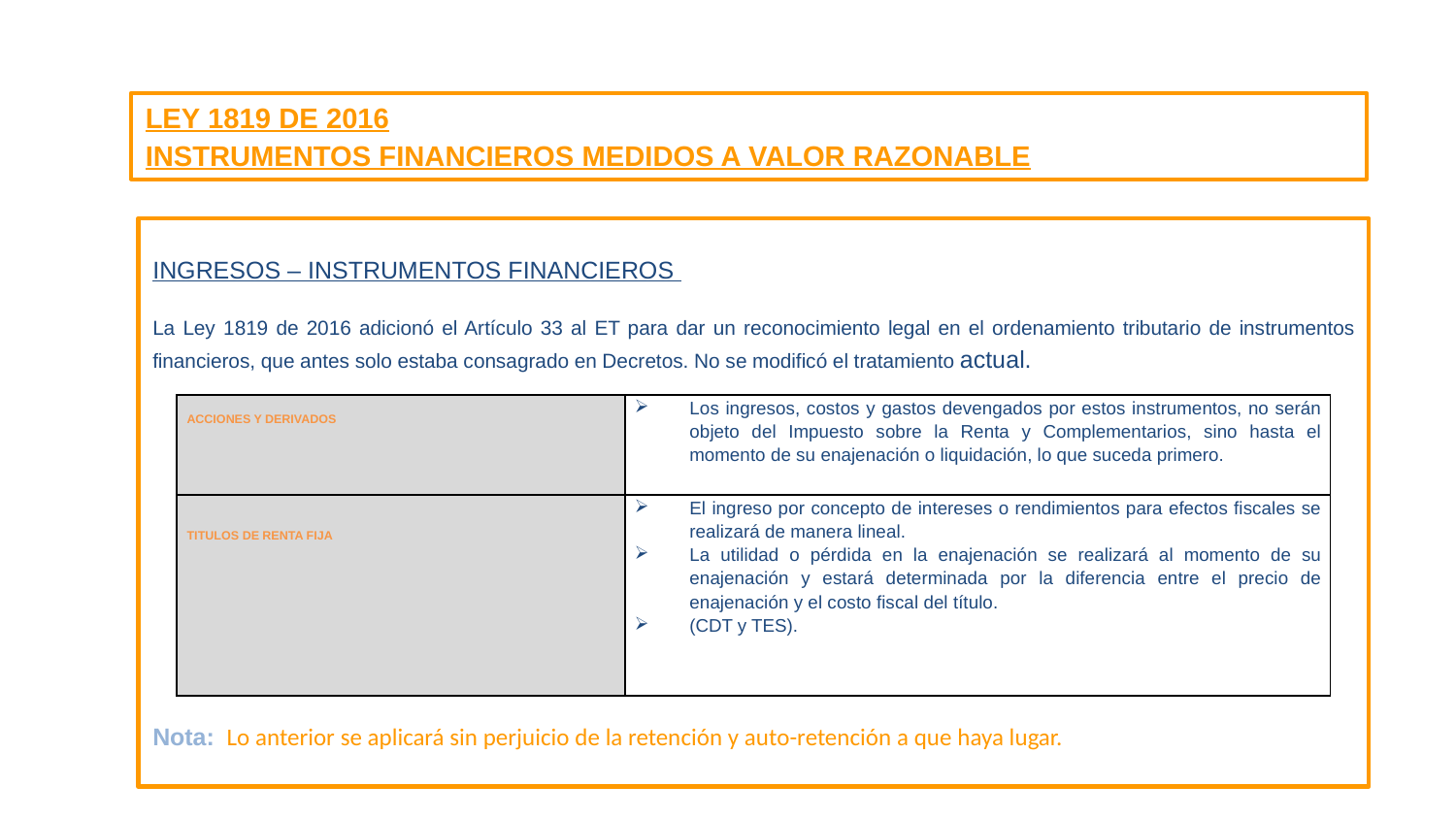

LEY 1819 DE 2016
INSTRUMENTOS FINANCIEROS MEDIDOS A VALOR RAZONABLE

INGRESOS – INSTRUMENTOS FINANCIEROS

La Ley 1819 de 2016 adicionó el Artículo 33 al ET para dar un reconocimiento legal en el ordenamiento tributario de instrumentos financieros, que antes solo estaba consagrado en Decretos. No se modificó el tratamiento actual.

Nota:  Lo anterior se aplicará sin perjuicio de la retención y auto-retención a que haya lugar.

| ACCIONES Y DERIVADOS | Los ingresos, costos y gastos devengados por estos instrumentos, no serán objeto del Impuesto sobre la Renta y Complementarios, sino hasta el momento de su enajenación o liquidación, lo que suceda primero. |
| --- | --- |
| TITULOS DE RENTA FIJA | El ingreso por concepto de intereses o rendimientos para efectos fiscales se realizará de manera lineal. La utilidad o pérdida en la enajenación se realizará al momento de su enajenación y estará determinada por la diferencia entre el precio de enajenación y el costo fiscal del título. (CDT y TES). |
7